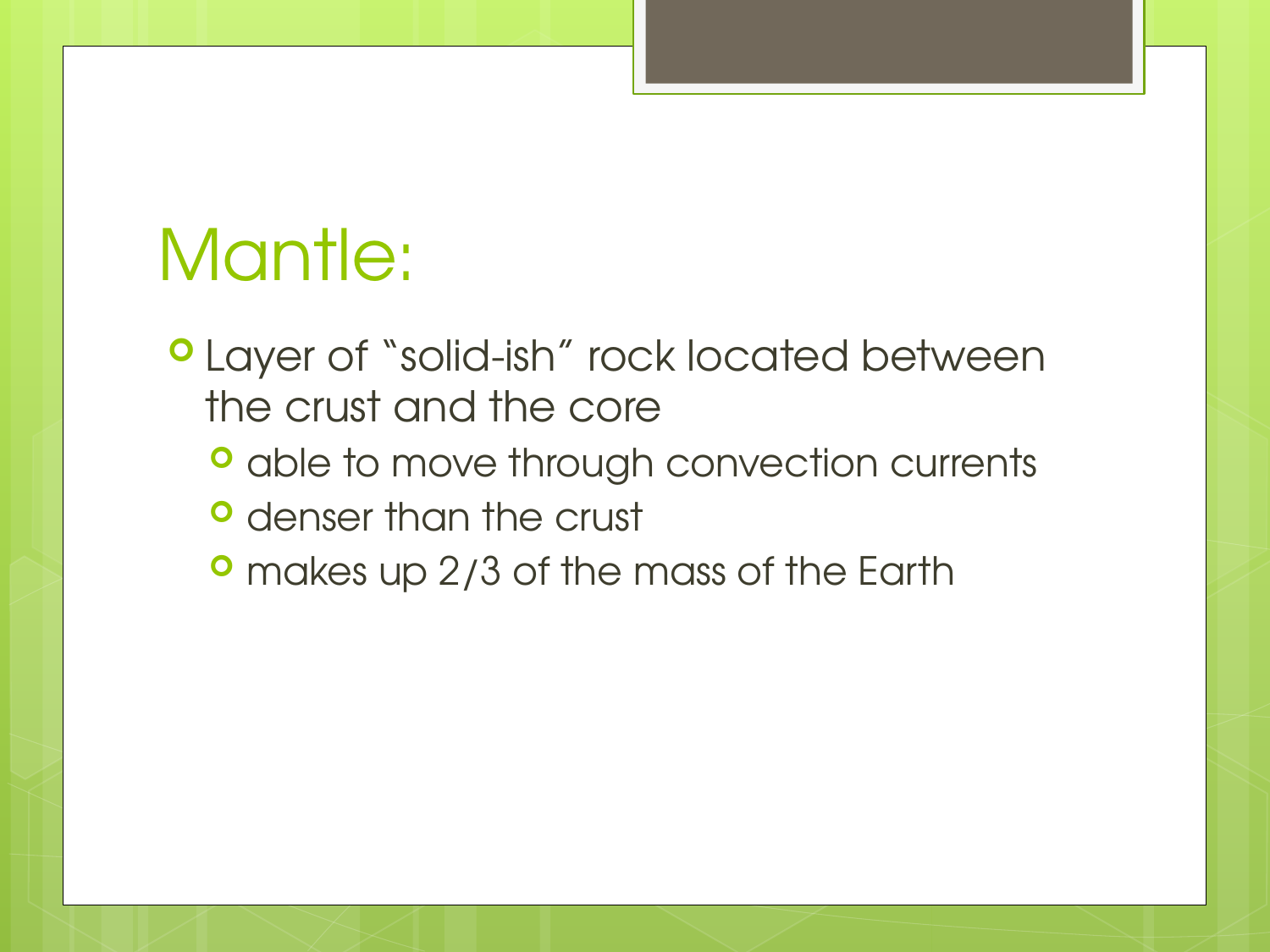

# Mantle:
Layer of “solid-ish” rock located between the crust and the core
able to move through convection currents
denser than the crust
makes up 2/3 of the mass of the Earth